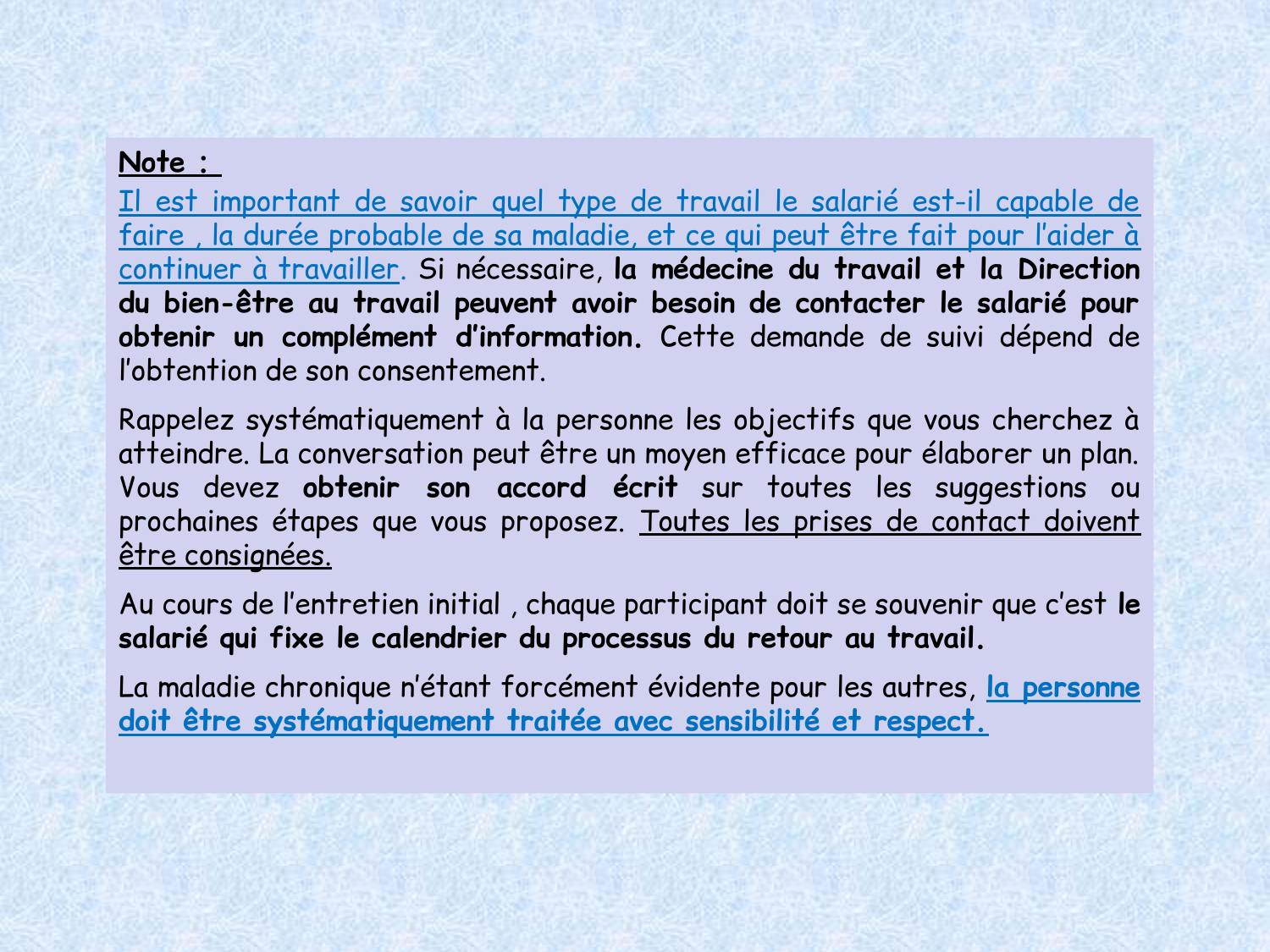

Note :
Il est important de savoir quel type de travail le salarié est-il capable de faire , la durée probable de sa maladie, et ce qui peut être fait pour l’aider à continuer à travailler. Si nécessaire, la médecine du travail et la Direction du bien-être au travail peuvent avoir besoin de contacter le salarié pour obtenir un complément d’information. Cette demande de suivi dépend de l’obtention de son consentement.

Rappelez systématiquement à la personne les objectifs que vous cherchez à atteindre. La conversation peut être un moyen efficace pour élaborer un plan. Vous devez obtenir son accord écrit sur toutes les suggestions ou prochaines étapes que vous proposez. Toutes les prises de contact doivent être consignées.

Au cours de l’entretien initial , chaque participant doit se souvenir que c’est le salarié qui fixe le calendrier du processus du retour au travail.

La maladie chronique n’étant forcément évidente pour les autres, la personne doit être systématiquement traitée avec sensibilité et respect.